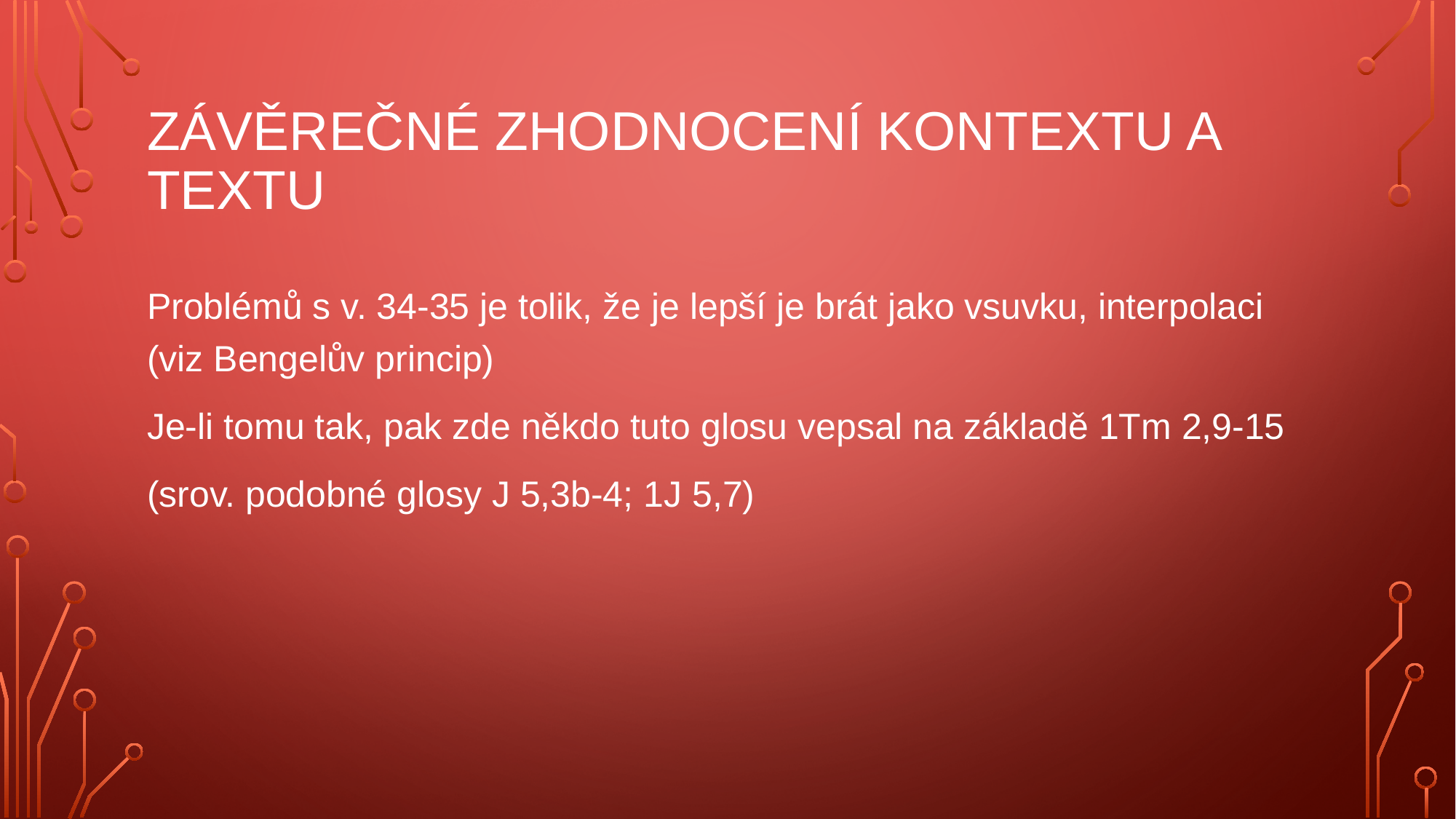

# Závěrečné zhodnocení kontextu a textu
Problémů s v. 34-35 je tolik, že je lepší je brát jako vsuvku, interpolaci (viz Bengelův princip)
Je-li tomu tak, pak zde někdo tuto glosu vepsal na základě 1Tm 2,9-15
(srov. podobné glosy J 5,3b-4; 1J 5,7)